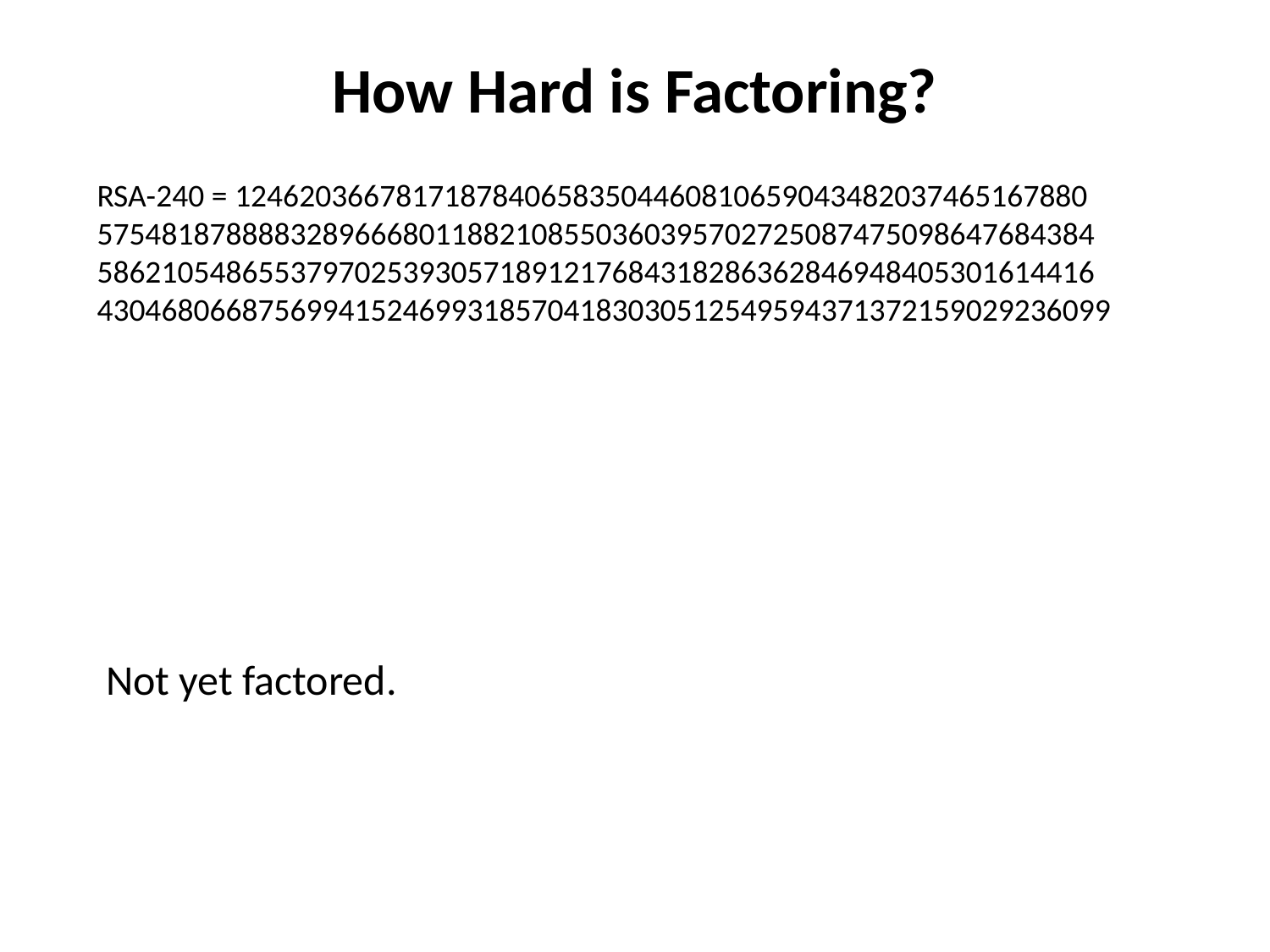

# How Hard is Factoring?
RSA-240 = 12462036678171878406583504460810659043482037465167880
57548187888832896668011882108550360395702725087475098647684384
58621054865537970253930571891217684318286362846948405301614416
430468066875699415246993185704183030512549594371372159029236099

Not yet factored.